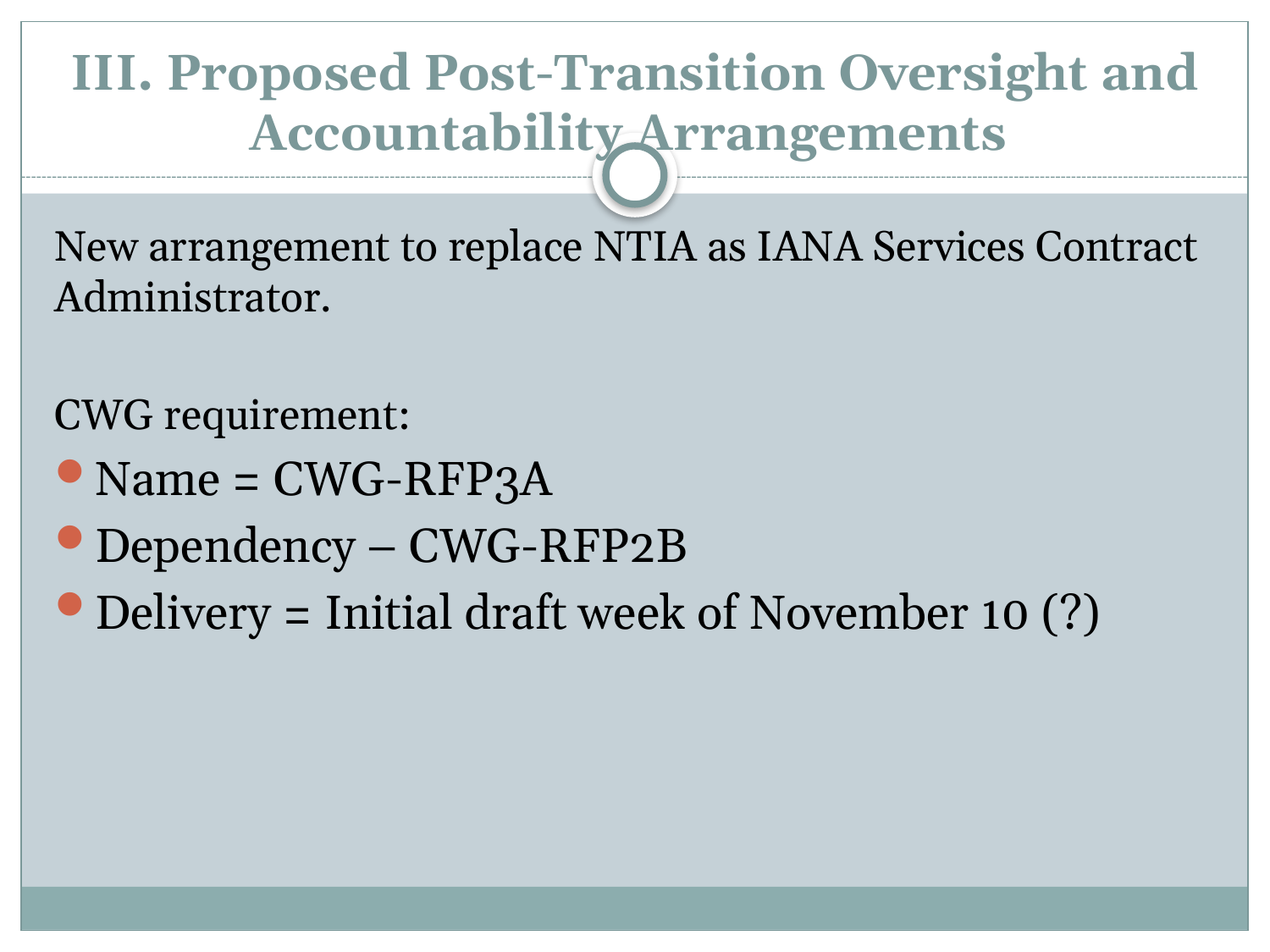

# III. Proposed Post-Transition Oversight and Accountability Arrangements
New arrangement to replace NTIA as IANA Services Contract Administrator.

CWG requirement:
Name = CWG-RFP3A
Dependency – CWG-RFP2B
Delivery = Initial draft week of November 10 (?)